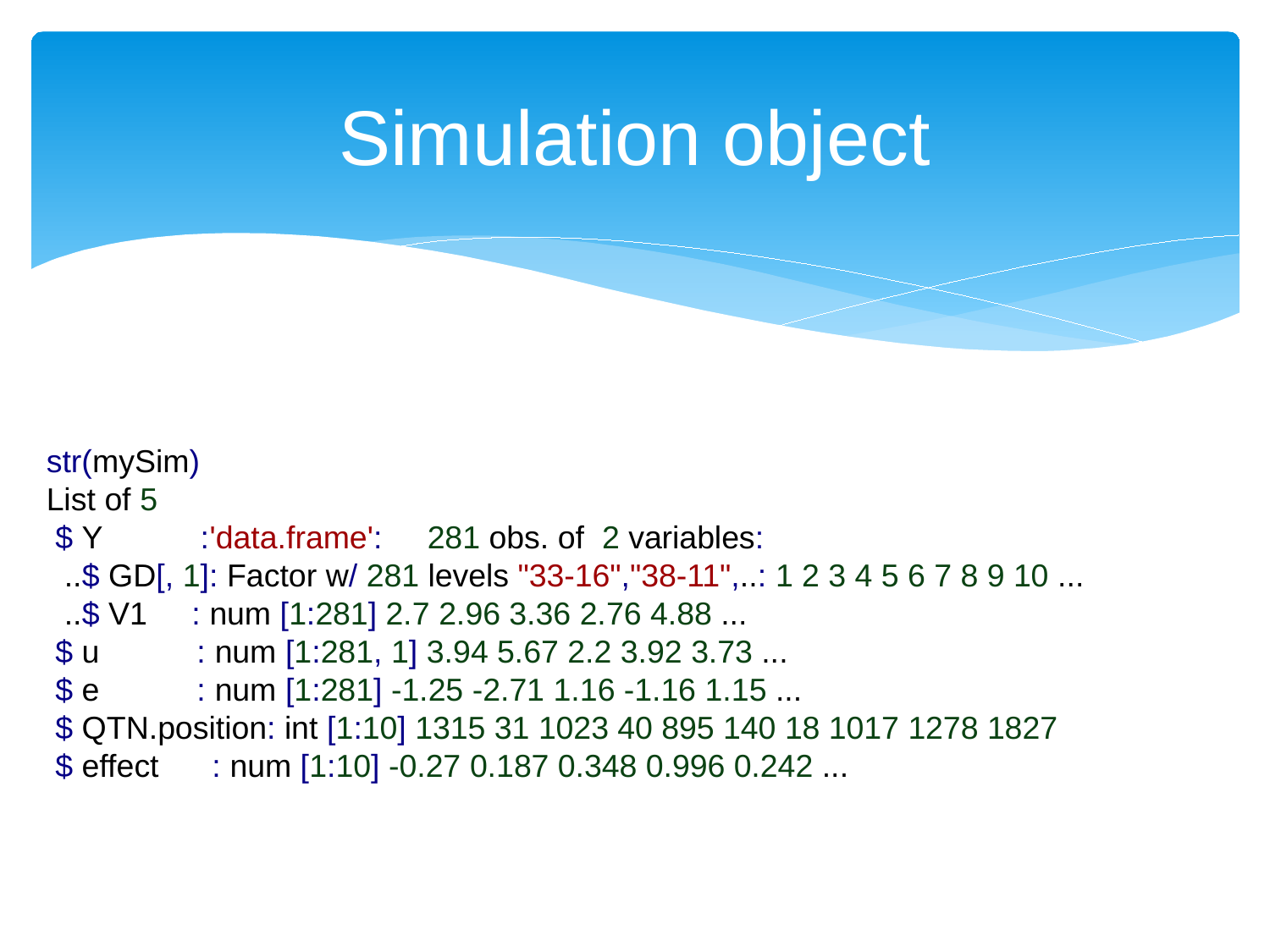

# Simulation object
str(mySim)
List of 5
 $ Y           :'data.frame':	281 obs. of  2 variables:
  ..$ GD[, 1]: Factor w/ 281 levels "33-16","38-11",..: 1 2 3 4 5 6 7 8 9 10 ...
  ..$ V1     : num [1:281] 2.7 2.96 3.36 2.76 4.88 ...
 $ u           : num [1:281, 1] 3.94 5.67 2.2 3.92 3.73 ...
 $ e           : num [1:281] -1.25 -2.71 1.16 -1.16 1.15 ...
 $ QTN.position: int [1:10] 1315 31 1023 40 895 140 18 1017 1278 1827
 $ effect      : num [1:10] -0.27 0.187 0.348 0.996 0.242 ...